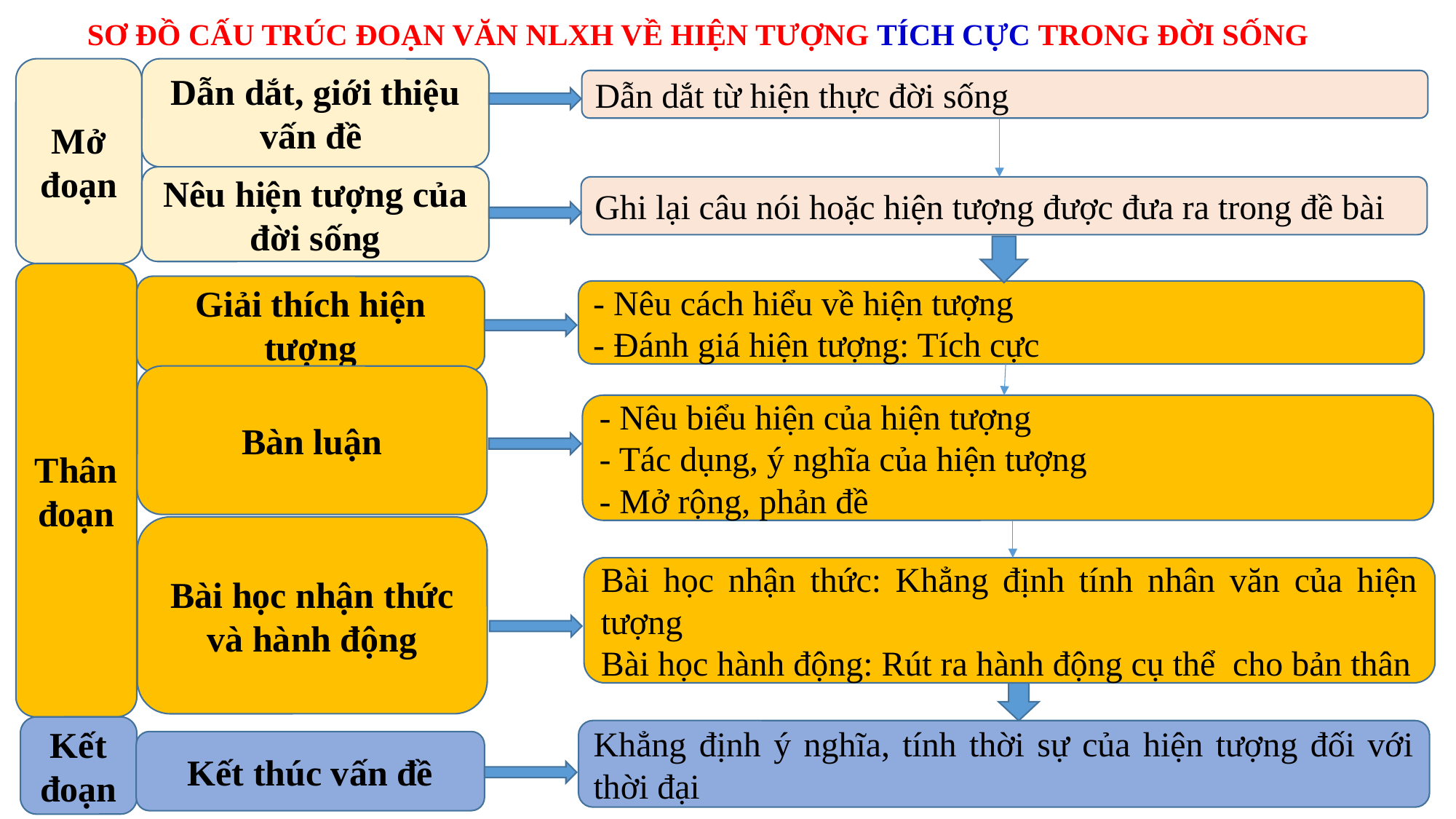

SƠ ĐỒ CẤU TRÚC ĐOẠN VĂN NLXH VỀ HIỆN TƯỢNG TÍCH CỰC TRONG ĐỜI SỐNG
Mở đoạn
Dẫn dắt, giới thiệu vấn đề
Dẫn dắt từ hiện thực đời sống

Nêu hiện tượng của đời sống
Ghi lại câu nói hoặc hiện tượng được đưa ra trong đề bài

Thân đoạn
Giải thích hiện tượng
- Nêu cách hiểu về hiện tượng
- Đánh giá hiện tượng: Tích cực

Bàn luận
- Nêu biểu hiện của hiện tượng
- Tác dụng, ý nghĩa của hiện tượng
- Mở rộng, phản đề

Bài học nhận thức và hành động
Bài học nhận thức: Khẳng định tính nhân văn của hiện tượng
Bài học hành động: Rút ra hành động cụ thể  cho bản thân

Kết đoạn
Khẳng định ý nghĩa, tính thời sự của hiện tượng đối với thời đại
Kết thúc vấn đề